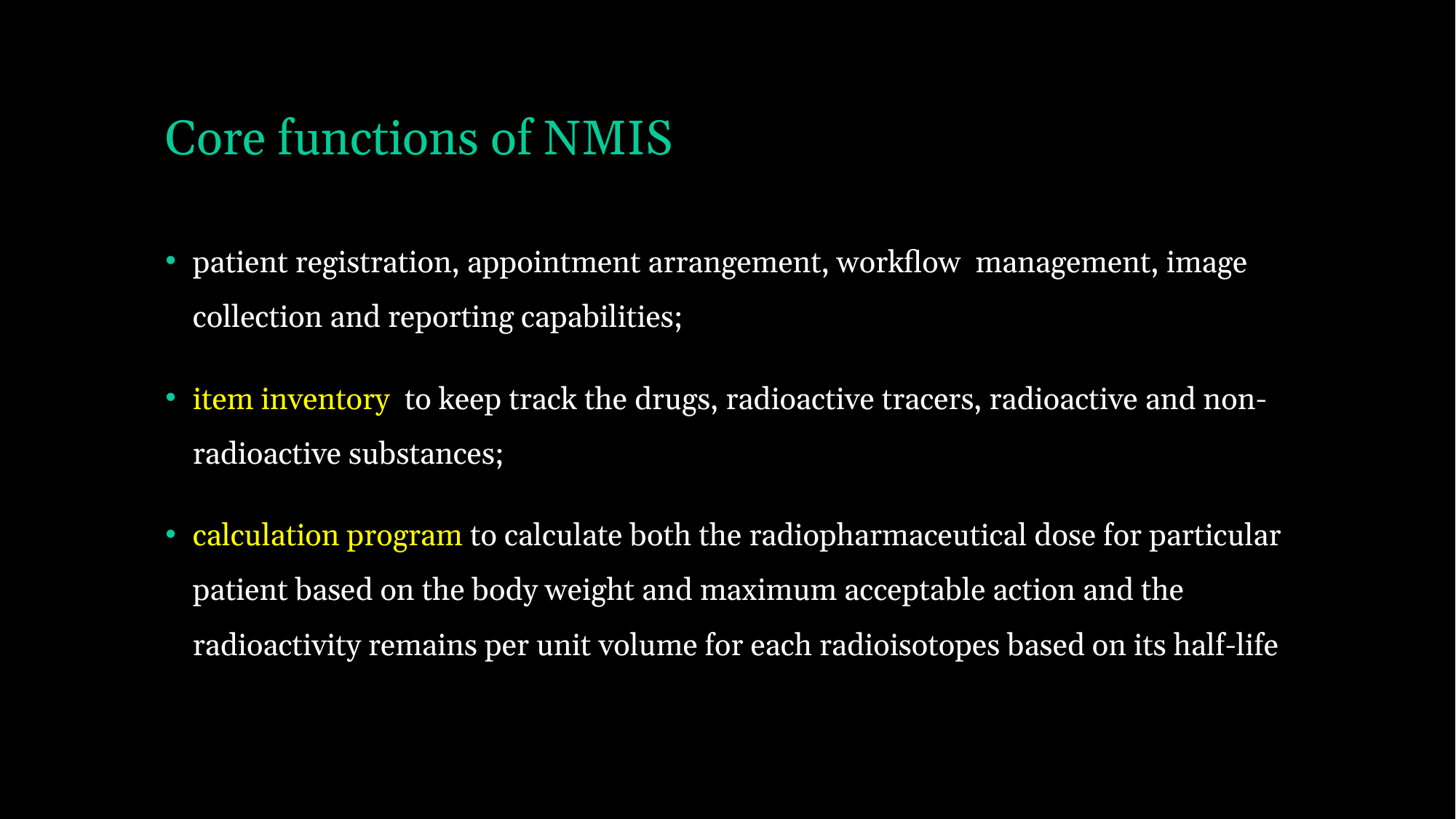

# Core functions of NMIS
patient registration, appointment arrangement, workflow  management, image collection and reporting capabilities;
item inventory  to keep track the drugs, radioactive tracers, radioactive and non-radioactive substances;
calculation program to calculate both the radiopharmaceutical dose for particular patient based on the body weight and maximum acceptable action and the radioactivity remains per unit volume for each radioisotopes based on its half-life